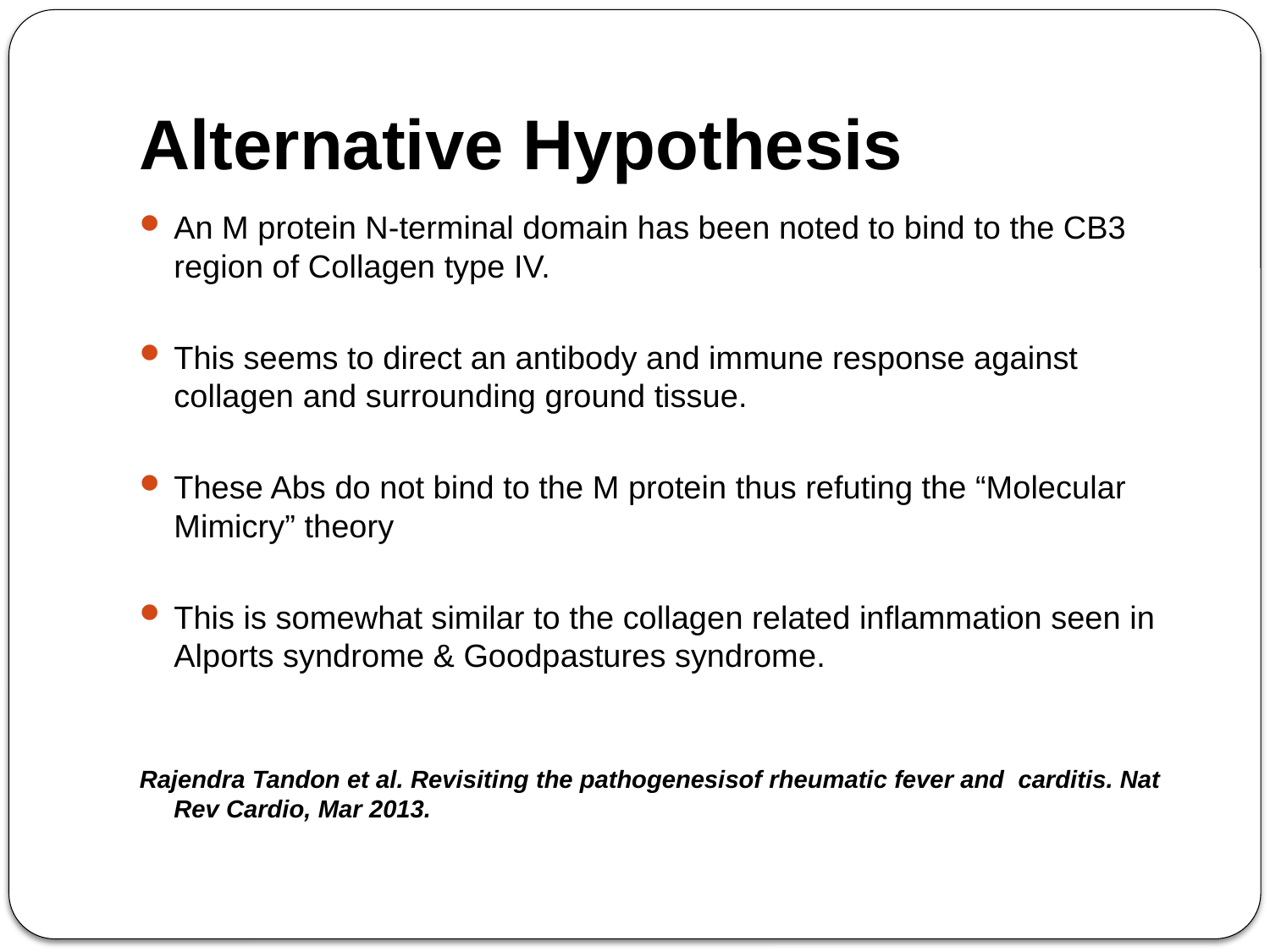

# Alternative Hypothesis
An M protein N-terminal domain has been noted to bind to the CB3 region of Collagen type IV.

This seems to direct an antibody and immune response against collagen and surrounding ground tissue.

These Abs do not bind to the M protein thus refuting the “Molecular Mimicry” theory

This is somewhat similar to the collagen related inflammation seen in Alports syndrome & Goodpastures syndrome.

Rajendra Tandon et al. Revisiting the pathogenesisof rheumatic fever and  carditis. Nat Rev Cardio, Mar 2013.